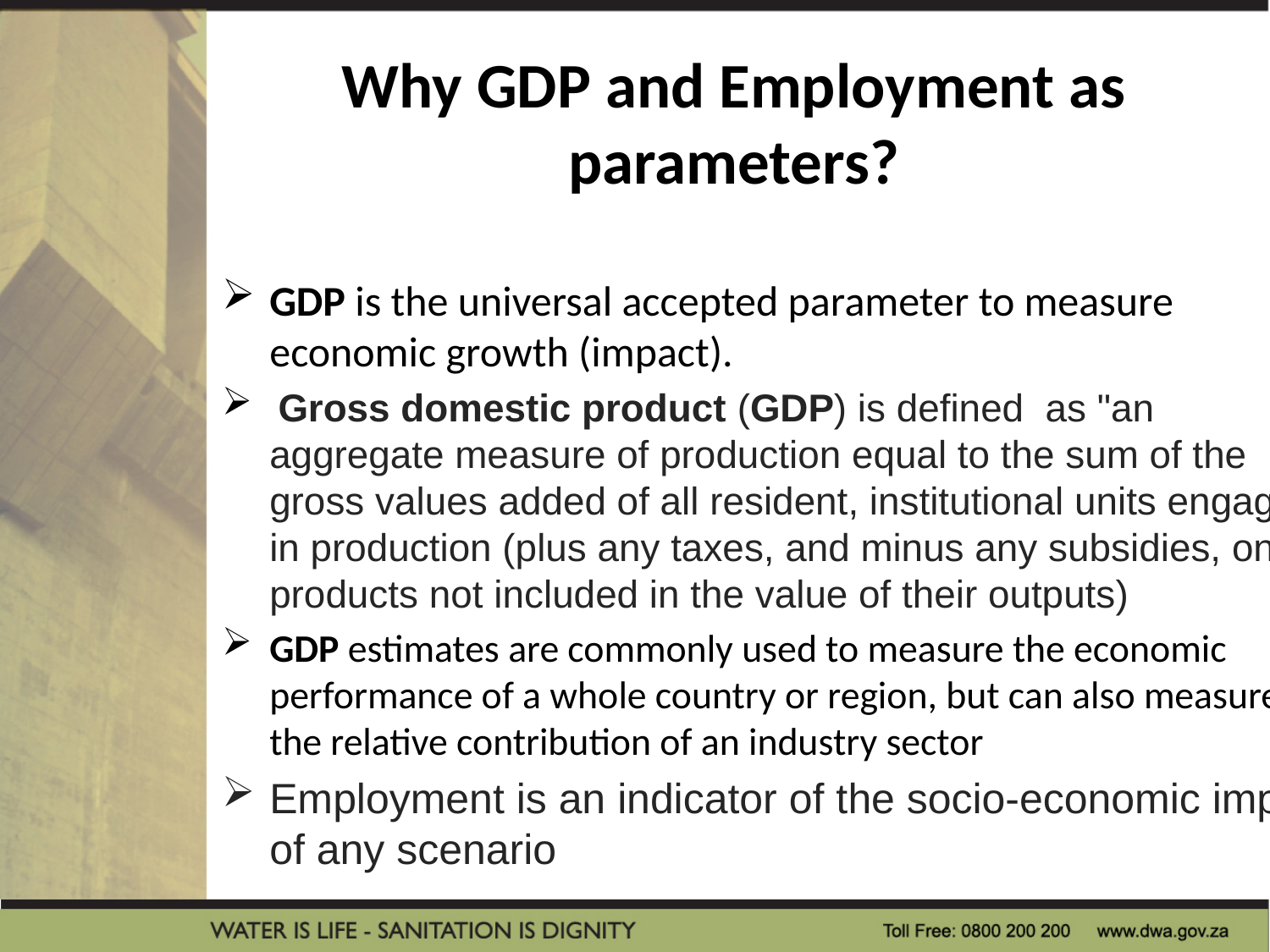

# Why GDP and Employment as parameters?
GDP is the universal accepted parameter to measure economic growth (impact).
 Gross domestic product (GDP) is defined  as "an aggregate measure of production equal to the sum of the gross values added of all resident, institutional units engaged in production (plus any taxes, and minus any subsidies, on products not included in the value of their outputs)
GDP estimates are commonly used to measure the economic performance of a whole country or region, but can also measure the relative contribution of an industry sector
Employment is an indicator of the socio-economic impact of any scenario